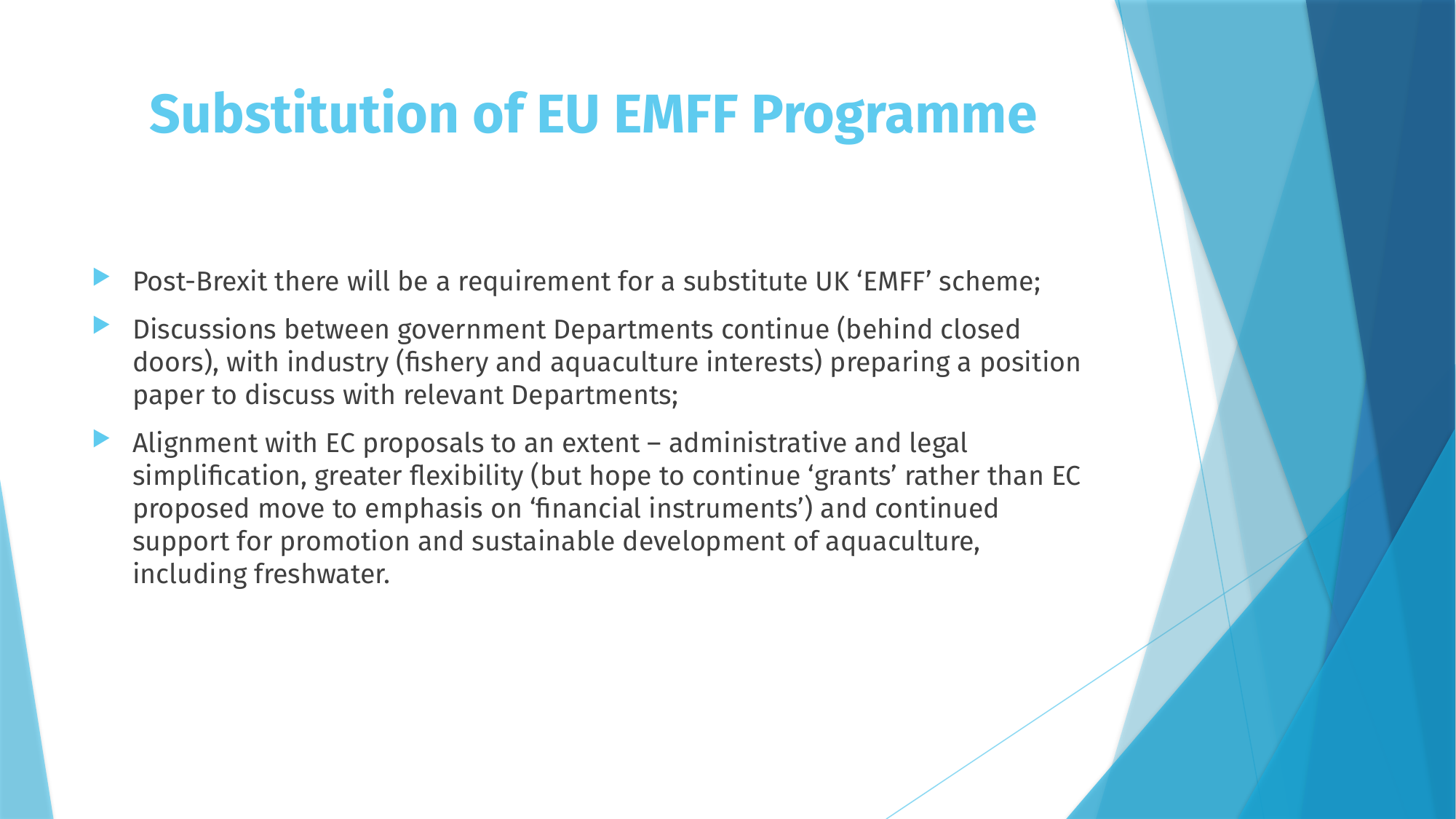

# Substitution of EU EMFF Programme
Post-Brexit there will be a requirement for a substitute UK ‘EMFF’ scheme;
Discussions between government Departments continue (behind closed doors), with industry (fishery and aquaculture interests) preparing a position paper to discuss with relevant Departments;
Alignment with EC proposals to an extent – administrative and legal simplification, greater flexibility (but hope to continue ‘grants’ rather than EC proposed move to emphasis on ‘financial instruments’) and continued support for promotion and sustainable development of aquaculture, including freshwater.